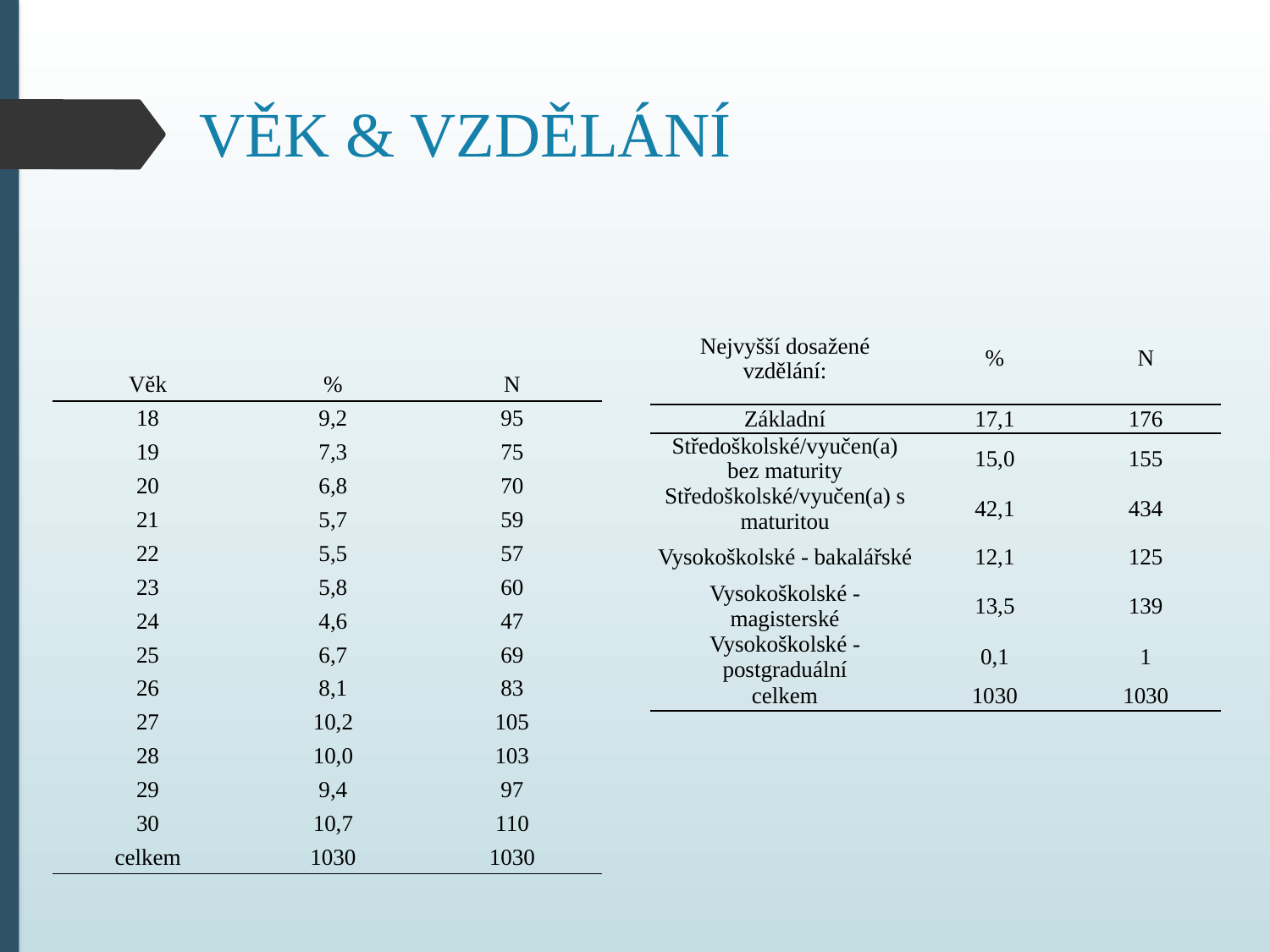

# VĚK & VZDĚLÁNÍ

| Nejvyšší dosažené vzdělání: | % | N |
| --- | --- | --- |
| Základní | 17,1 | 176 |
| Středoškolské/vyučen(a) bez maturity | 15,0 | 155 |
| Středoškolské/vyučen(a) s maturitou | 42,1 | 434 |
| Vysokoškolské - bakalářské | 12,1 | 125 |
| Vysokoškolské - magisterské | 13,5 | 139 |
| Vysokoškolské - postgraduální | 0,1 | 1 |
| celkem | 1030 | 1030 |
| Věk | % | N |
| --- | --- | --- |
| 18 | 9,2 | 95 |
| 19 | 7,3 | 75 |
| 20 | 6,8 | 70 |
| 21 | 5,7 | 59 |
| 22 | 5,5 | 57 |
| 23 | 5,8 | 60 |
| 24 | 4,6 | 47 |
| 25 | 6,7 | 69 |
| 26 | 8,1 | 83 |
| 27 | 10,2 | 105 |
| 28 | 10,0 | 103 |
| 29 | 9,4 | 97 |
| 30 | 10,7 | 110 |
| celkem | 1030 | 1030 |